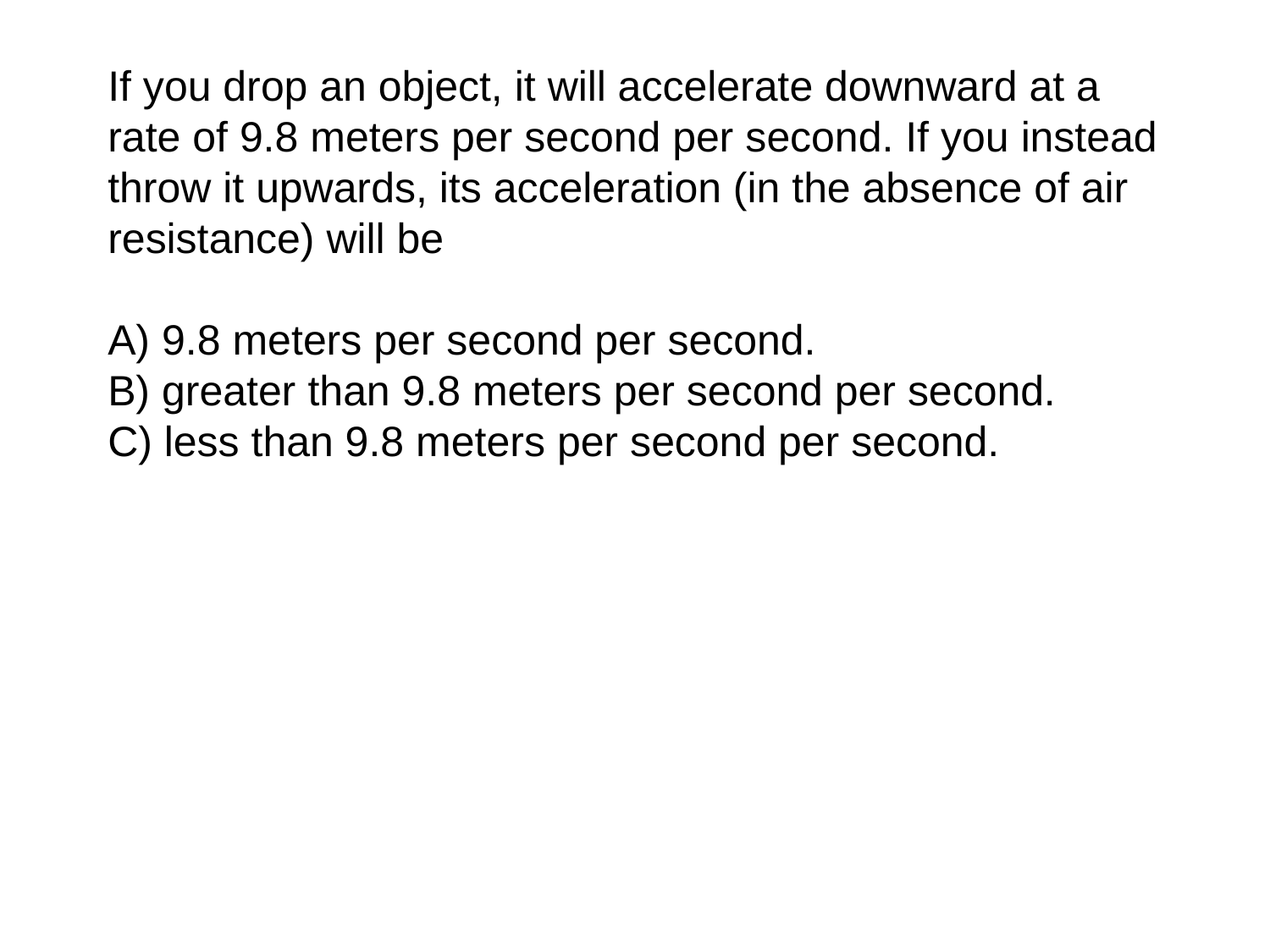

If you drop an object, it will accelerate downward at a rate of 9.8 meters per second per second. If you instead throw it upwards, its acceleration (in the absence of air resistance) will be

A) 9.8 meters per second per second.
B) greater than 9.8 meters per second per second.
C) less than 9.8 meters per second per second.